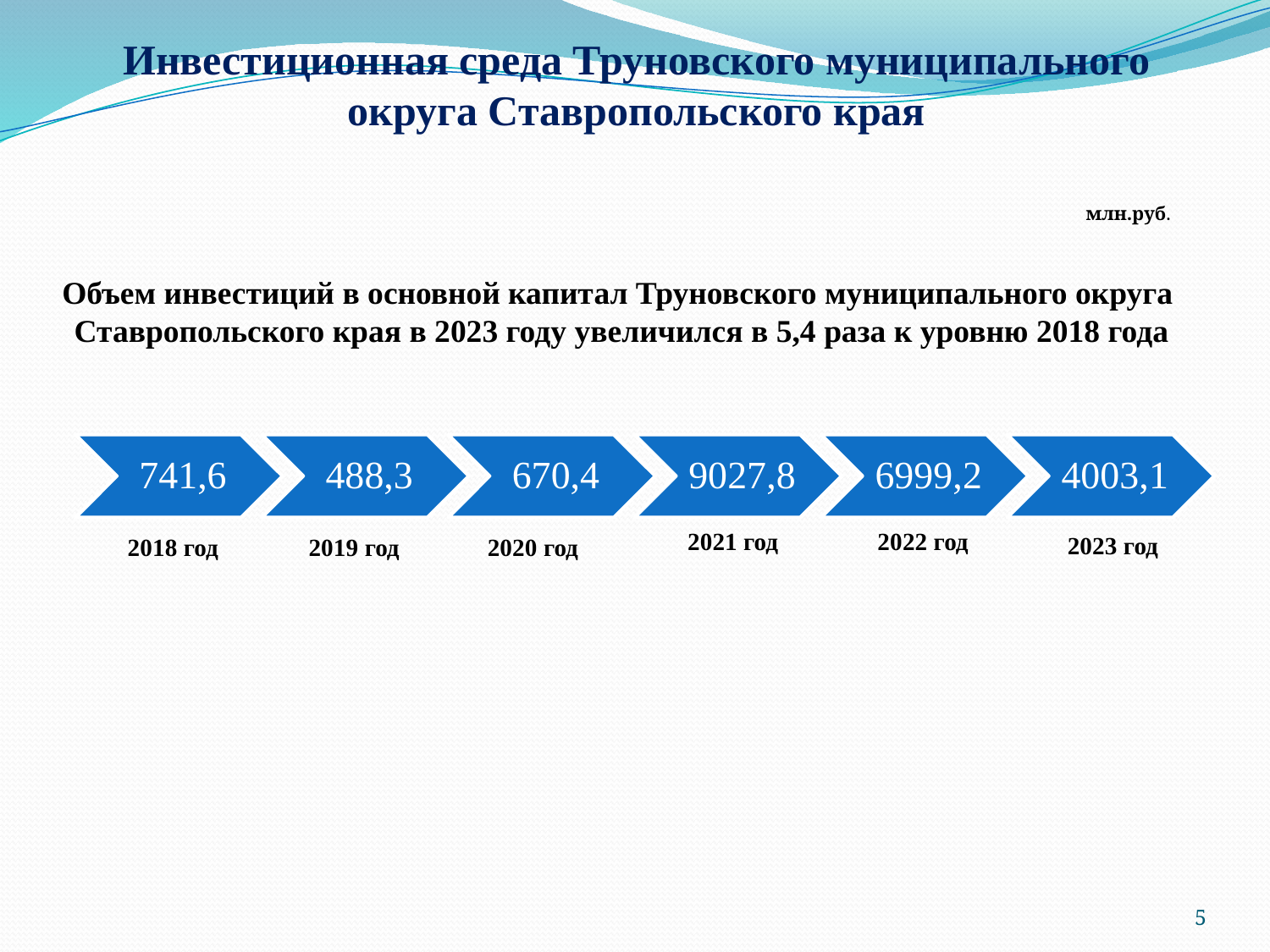

# Инвестиционная среда Труновского муниципального округа Ставропольского края
741,6
488,3
670,4
9027,8
6999,2
4003,1
млн.руб.
Объем инвестиций в основной капитал Труновского муниципального округа
Ставропольского края в 2023 году увеличился в 5,4 раза к уровню 2018 года
2021 год
2022 год
2023 год
2020 год
2018 год
2019 год
5